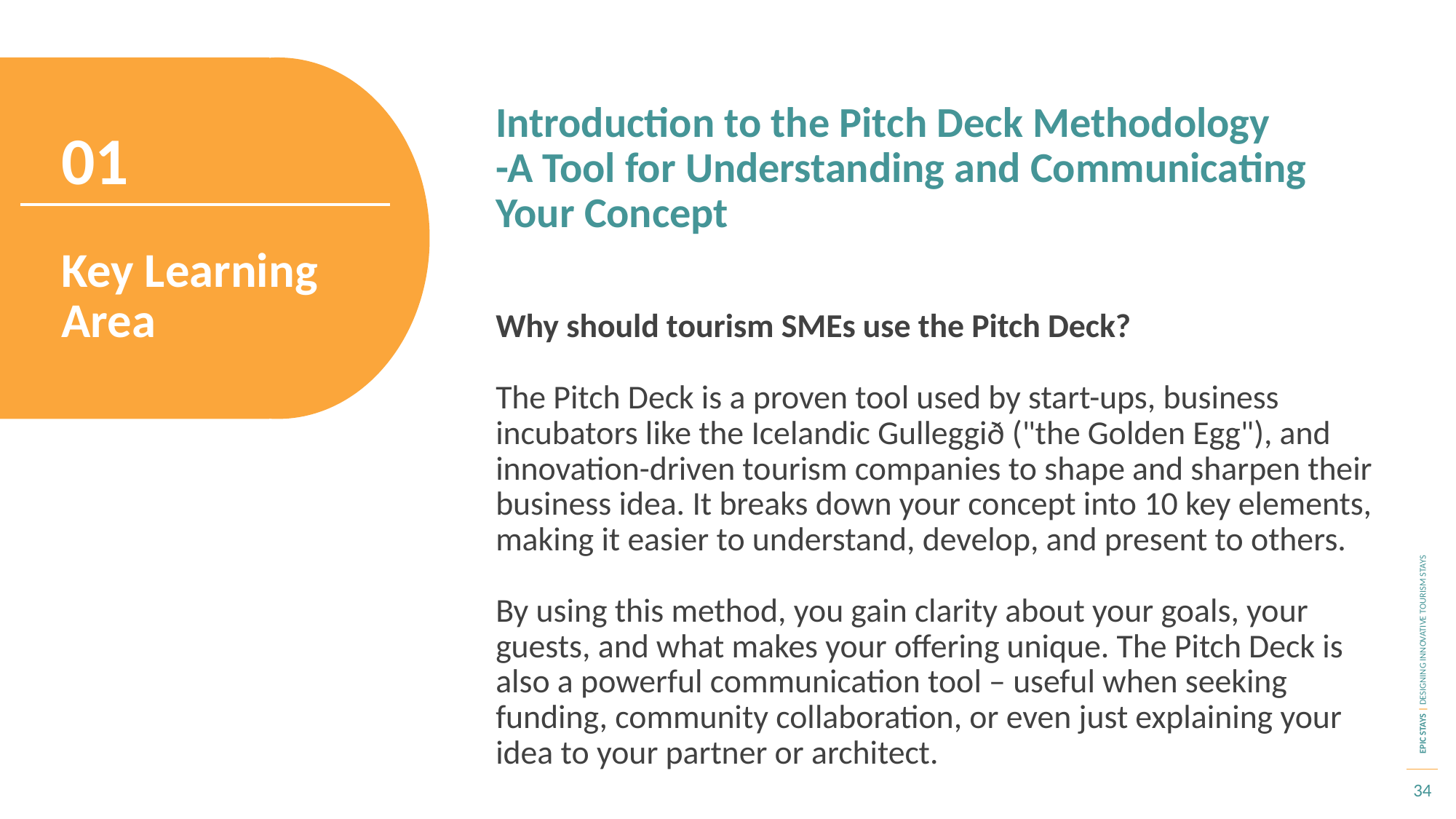

Introduction to the Pitch Deck Methodology
-A Tool for Understanding and Communicating Your Concept

01
Key Learning Area
Why should tourism SMEs use the Pitch Deck?

The Pitch Deck is a proven tool used by start-ups, business incubators like the Icelandic Gulleggið ("the Golden Egg"), and innovation-driven tourism companies to shape and sharpen their business idea. It breaks down your concept into 10 key elements, making it easier to understand, develop, and present to others.

By using this method, you gain clarity about your goals, your guests, and what makes your offering unique. The Pitch Deck is also a powerful communication tool – useful when seeking funding, community collaboration, or even just explaining your idea to your partner or architect.

34